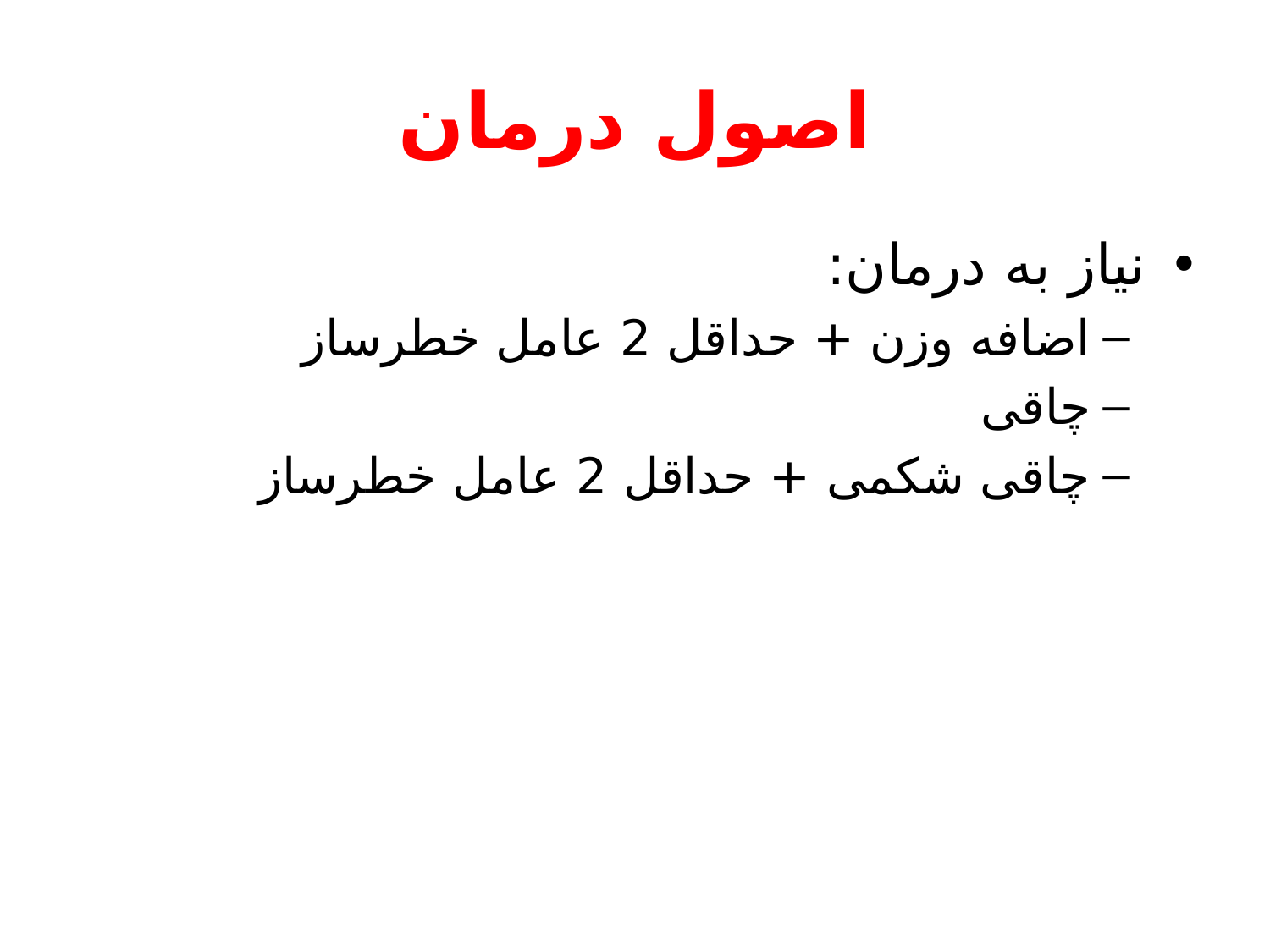

# اصول درمان
نیاز به درمان:
اضافه وزن + حداقل 2 عامل خطرساز
چاقی
چاقی شکمی + حداقل 2 عامل خطرساز